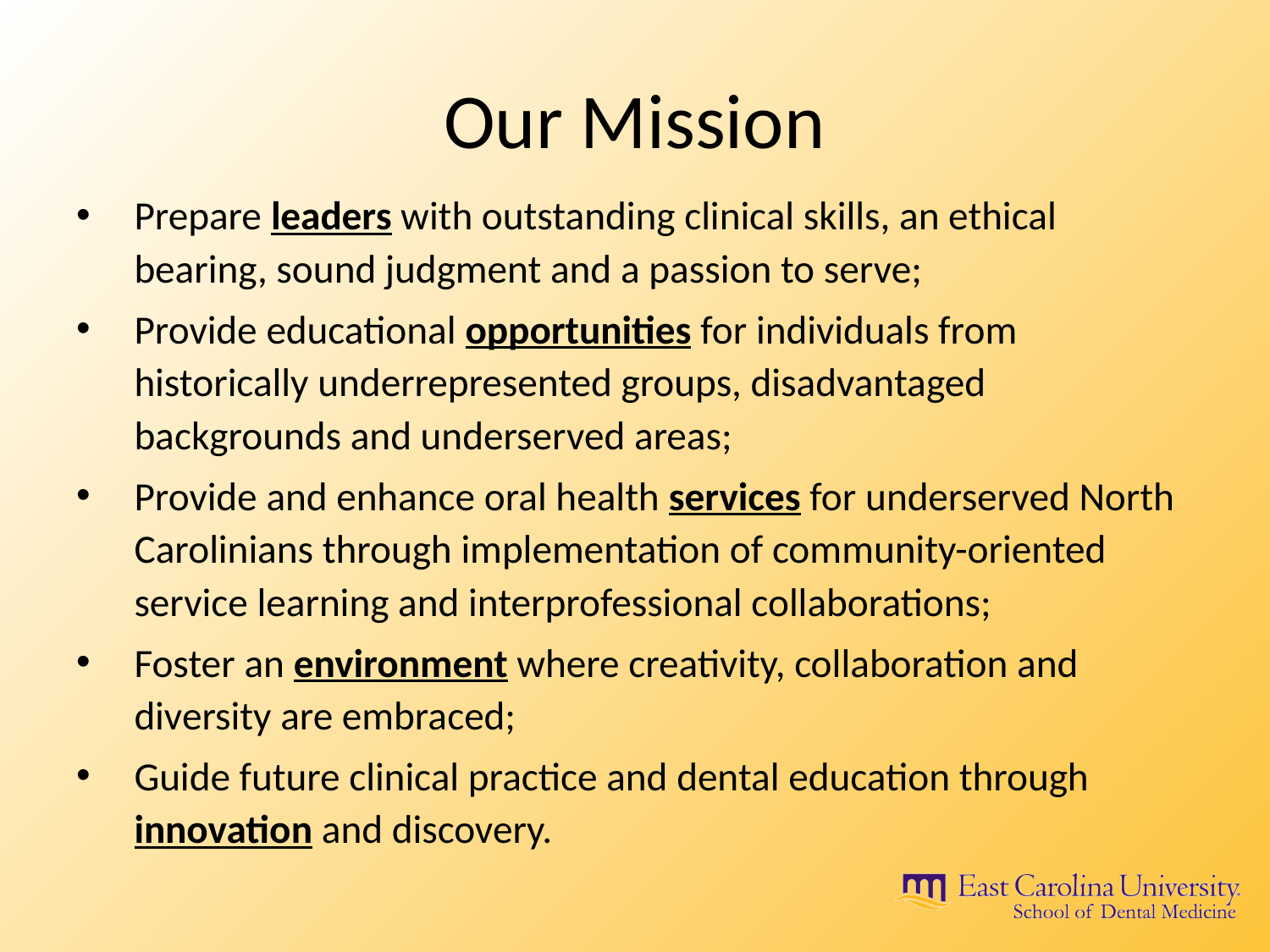

# Our Mission
Prepare leaders with outstanding clinical skills, an ethical bearing, sound judgment and a passion to serve;
Provide educational opportunities for individuals from historically underrepresented groups, disadvantaged backgrounds and underserved areas;
Provide and enhance oral health services for underserved North Carolinians through implementation of community-oriented service learning and interprofessional collaborations;
Foster an environment where creativity, collaboration and diversity are embraced;
Guide future clinical practice and dental education through innovation and discovery.